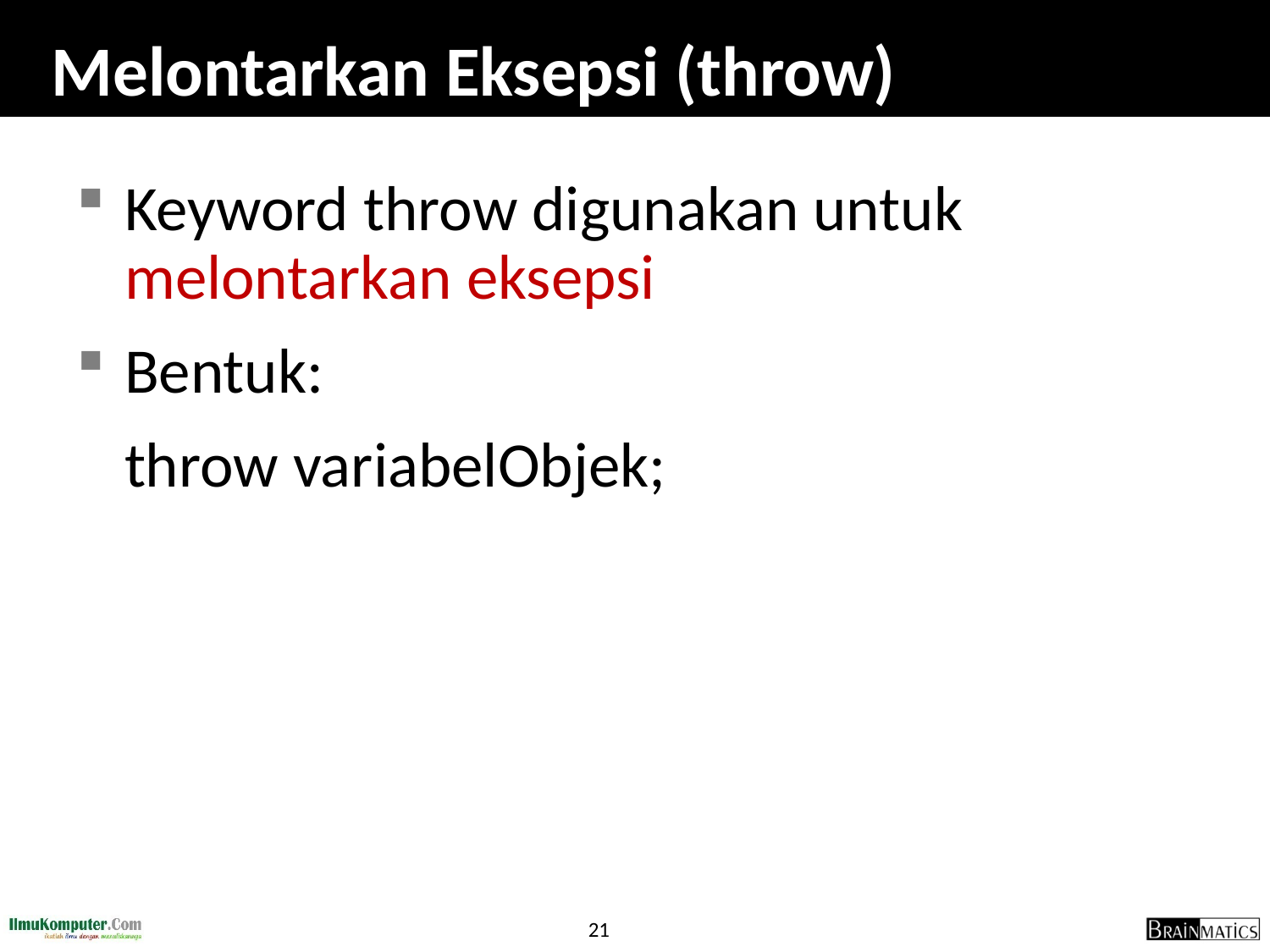

# Melontarkan Eksepsi (throw)
Keyword throw digunakan untuk melontarkan eksepsi
Bentuk:
	throw variabelObjek;